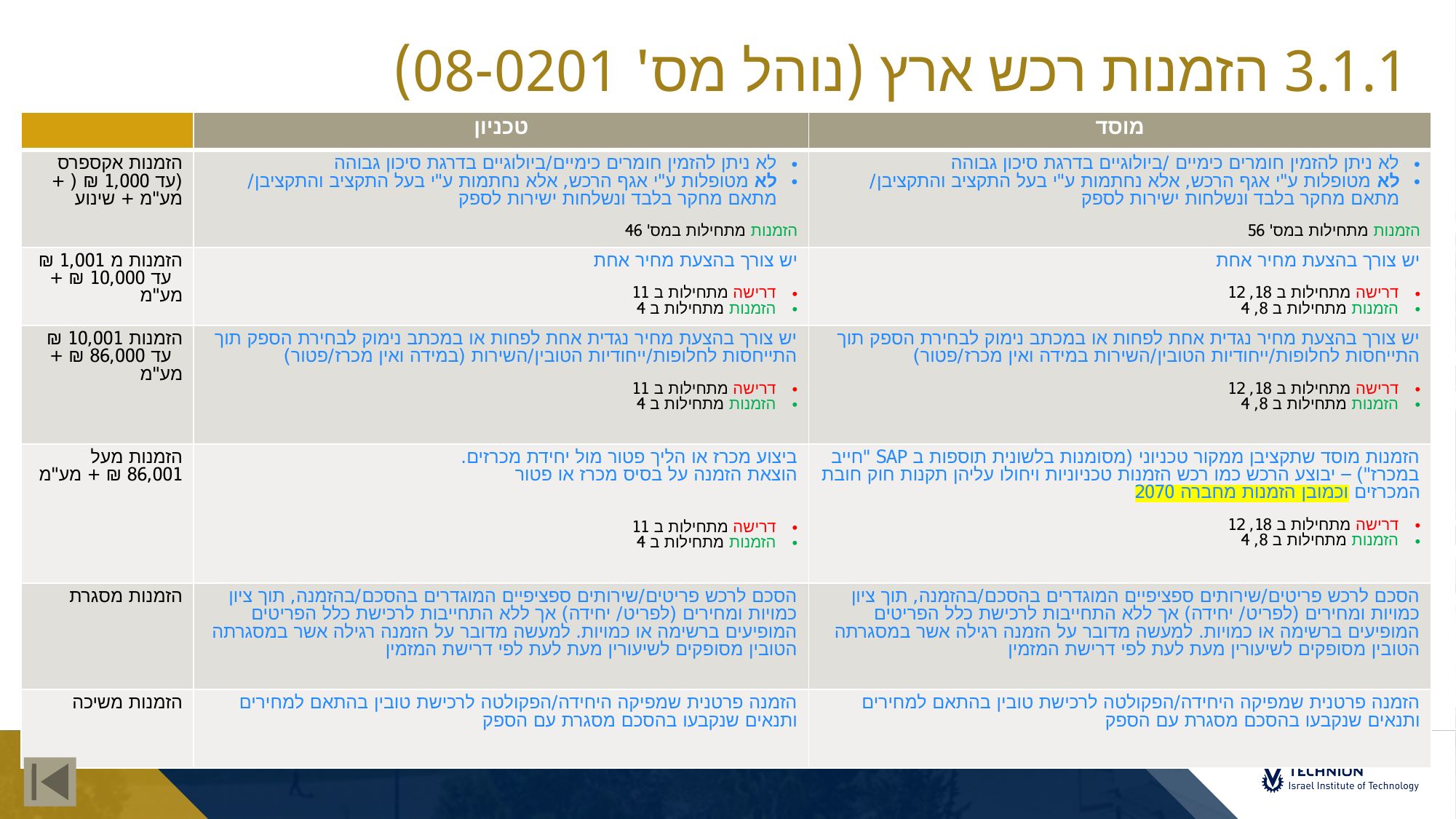

# 3.1.1 הזמנות רכש ארץ (נוהל מס' 08-0201)
|  | טכניון | מוסד |
| --- | --- | --- |
| הזמנות אקספרס (עד 1,000 ₪ ( + מע"מ + שינוע | לא ניתן להזמין חומרים כימיים/ביולוגיים בדרגת סיכון גבוהה לא מטופלות ע"י אגף הרכש, אלא נחתמות ע"י בעל התקציב והתקציבן/ מתאם מחקר בלבד ונשלחות ישירות לספק הזמנות מתחילות במס' 46 | לא ניתן להזמין חומרים כימיים /ביולוגיים בדרגת סיכון גבוהה לא מטופלות ע"י אגף הרכש, אלא נחתמות ע"י בעל התקציב והתקציבן/ מתאם מחקר בלבד ונשלחות ישירות לספק הזמנות מתחילות במס' 56 |
| הזמנות מ 1,001 ₪ עד 10,000 ₪ + מע"מ | יש צורך בהצעת מחיר אחת דרישה מתחילות ב 11 הזמנות מתחילות ב 4 | יש צורך בהצעת מחיר אחת דרישה מתחילות ב 18, 12 הזמנות מתחילות ב 8, 4 |
| הזמנות 10,001 ₪ עד 86,000 ₪ + מע"מ | יש צורך בהצעת מחיר נגדית אחת לפחות או במכתב נימוק לבחירת הספק תוך התייחסות לחלופות/ייחודיות הטובין/השירות (במידה ואין מכרז/פטור) דרישה מתחילות ב 11 הזמנות מתחילות ב 4 | יש צורך בהצעת מחיר נגדית אחת לפחות או במכתב נימוק לבחירת הספק תוך התייחסות לחלופות/ייחודיות הטובין/השירות במידה ואין מכרז/פטור) דרישה מתחילות ב 18, 12 הזמנות מתחילות ב 8, 4 |
| הזמנות מעל 86,001 ₪ + מע"מ | ביצוע מכרז או הליך פטור מול יחידת מכרזים. הוצאת הזמנה על בסיס מכרז או פטור דרישה מתחילות ב 11 הזמנות מתחילות ב 4 | הזמנות מוסד שתקציבן ממקור טכניוני (מסומנות בלשונית תוספות ב SAP "חייב במכרז") – יבוצע הרכש כמו רכש הזמנות טכניוניות ויחולו עליהן תקנות חוק חובת המכרזים וכמובן הזמנות מחברה 2070 דרישה מתחילות ב 18, 12 הזמנות מתחילות ב 8, 4 |
| הזמנות מסגרת | הסכם לרכש פריטים/שירותים ספציפיים המוגדרים בהסכם/בהזמנה, תוך ציון כמויות ומחירים (לפריט/ יחידה) אך ללא התחייבות לרכישת כלל הפריטים המופיעים ברשימה או כמויות. למעשה מדובר על הזמנה רגילה אשר במסגרתה הטובין מסופקים לשיעורין מעת לעת לפי דרישת המזמין | הסכם לרכש פריטים/שירותים ספציפיים המוגדרים בהסכם/בהזמנה, תוך ציון כמויות ומחירים (לפריט/ יחידה) אך ללא התחייבות לרכישת כלל הפריטים המופיעים ברשימה או כמויות. למעשה מדובר על הזמנה רגילה אשר במסגרתה הטובין מסופקים לשיעורין מעת לעת לפי דרישת המזמין |
| הזמנות משיכה | הזמנה פרטנית שמפיקה היחידה/הפקולטה לרכישת טובין בהתאם למחירים ותנאים שנקבעו בהסכם מסגרת עם הספק | הזמנה פרטנית שמפיקה היחידה/הפקולטה לרכישת טובין בהתאם למחירים ותנאים שנקבעו בהסכם מסגרת עם הספק |